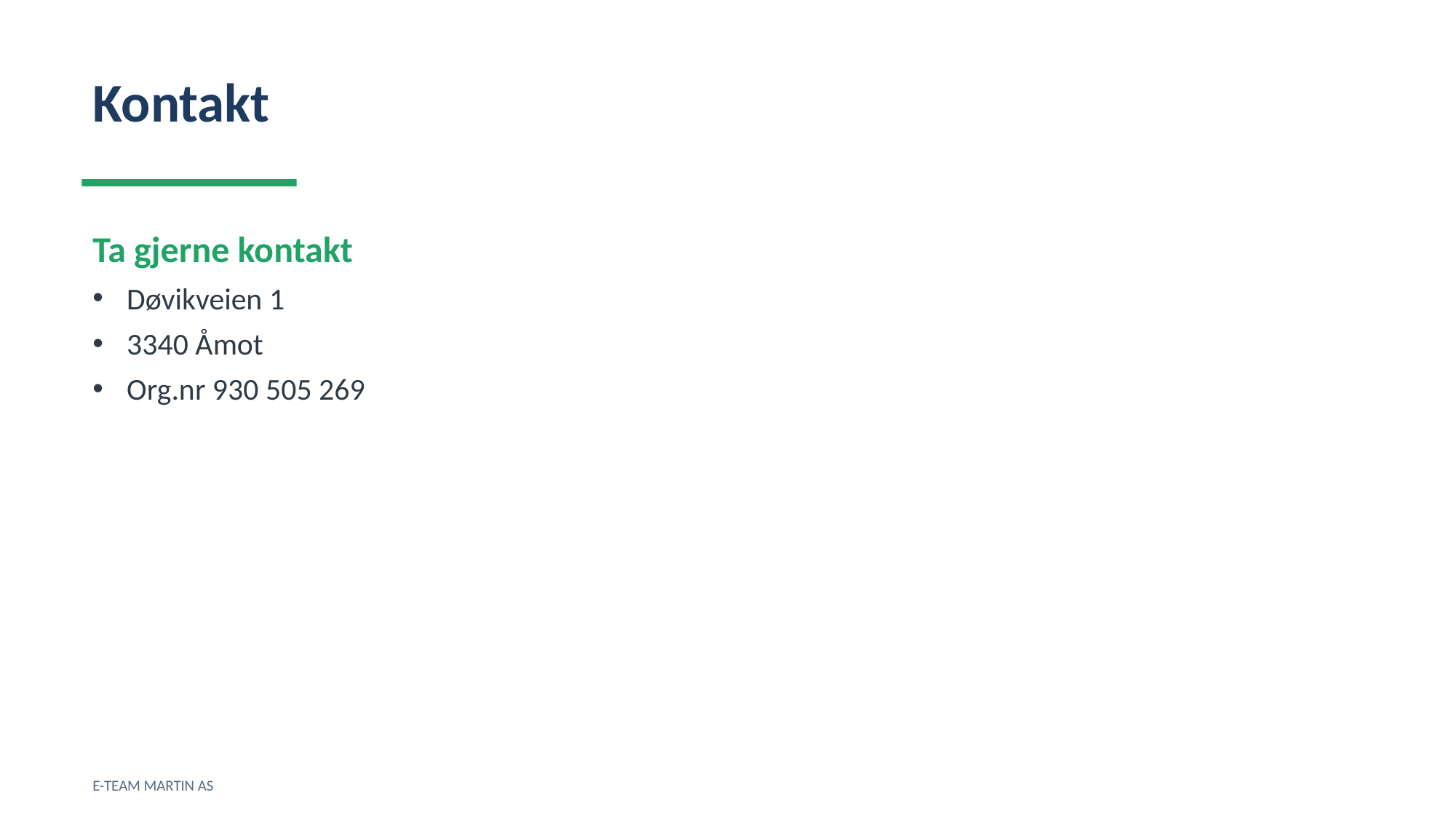

Kontakt

Ta gjerne kontakt
Døvikveien 1
3340 Åmot
Org.nr 930 505 269
E-TEAM MARTIN AS